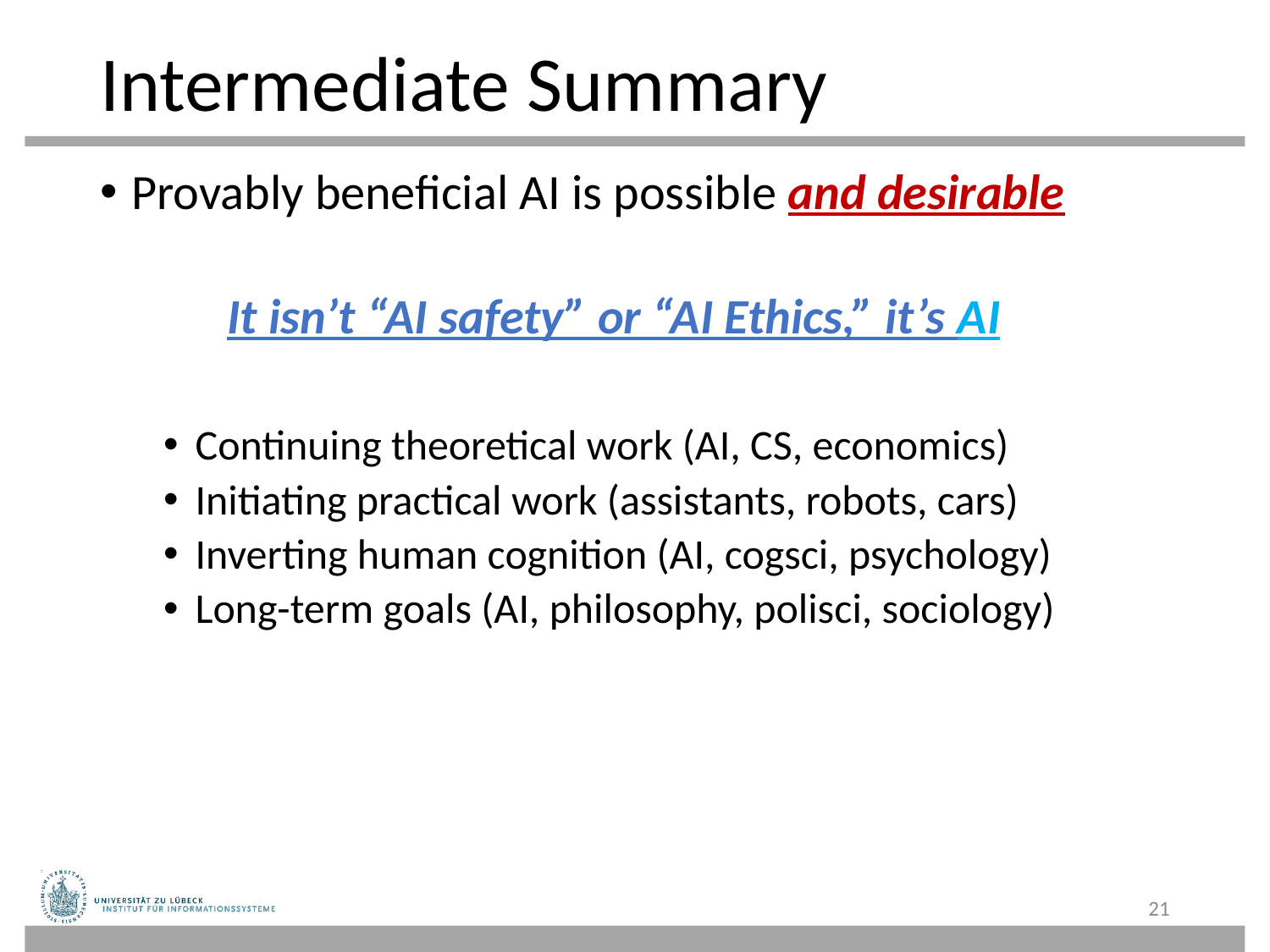

# Intermediate Summary
Provably beneficial AI is possible and desirable

It isn’t “AI safety” or “AI Ethics,” it’s AI

Continuing theoretical work (AI, CS, economics)
Initiating practical work (assistants, robots, cars)
Inverting human cognition (AI, cogsci, psychology)
Long-term goals (AI, philosophy, polisci, sociology)

21